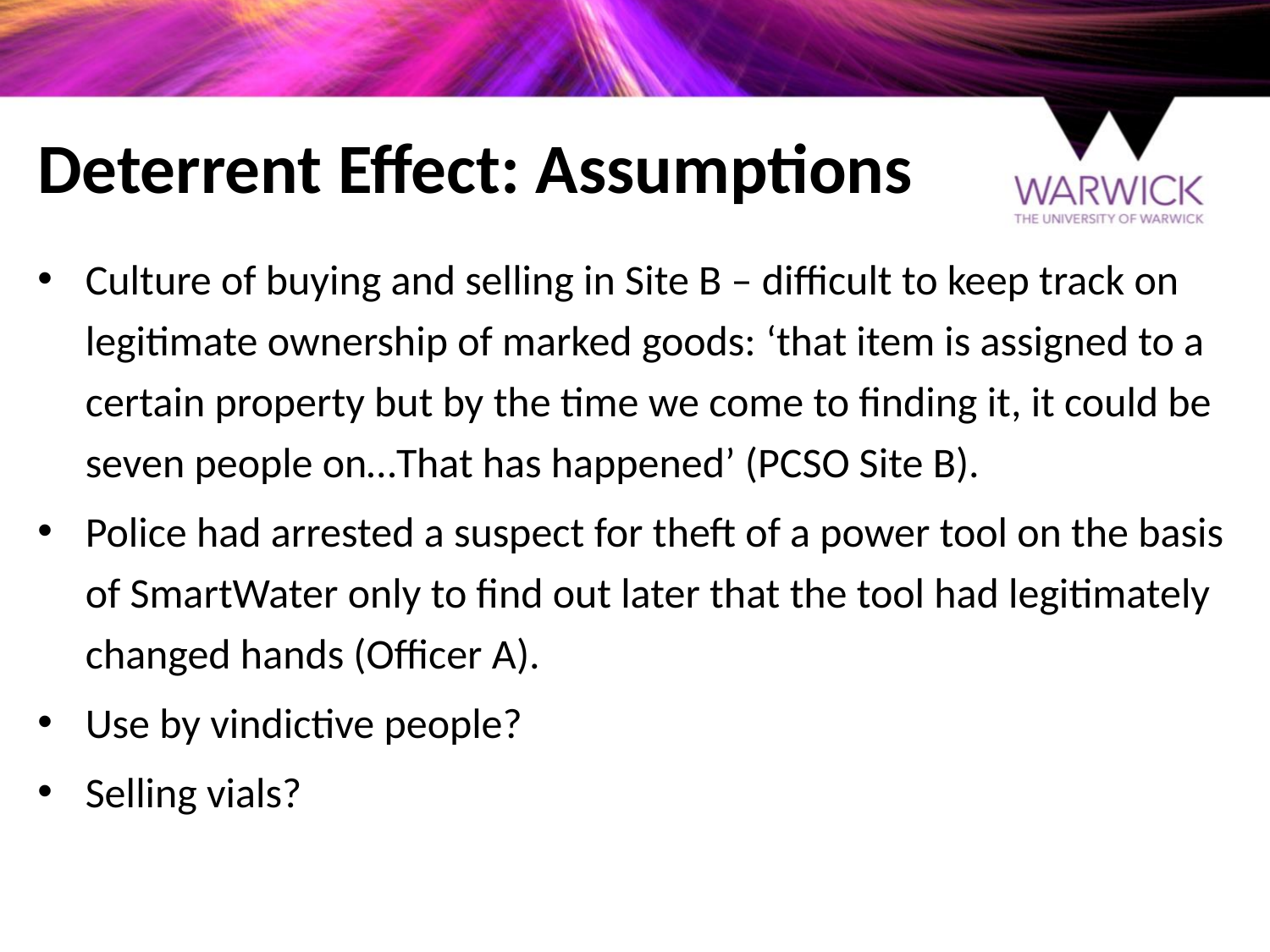

# Deterrent Effect: Assumptions
Culture of buying and selling in Site B – difficult to keep track on legitimate ownership of marked goods: ‘that item is assigned to a certain property but by the time we come to finding it, it could be seven people on…That has happened’ (PCSO Site B).
Police had arrested a suspect for theft of a power tool on the basis of SmartWater only to find out later that the tool had legitimately changed hands (Officer A).
Use by vindictive people?
Selling vials?